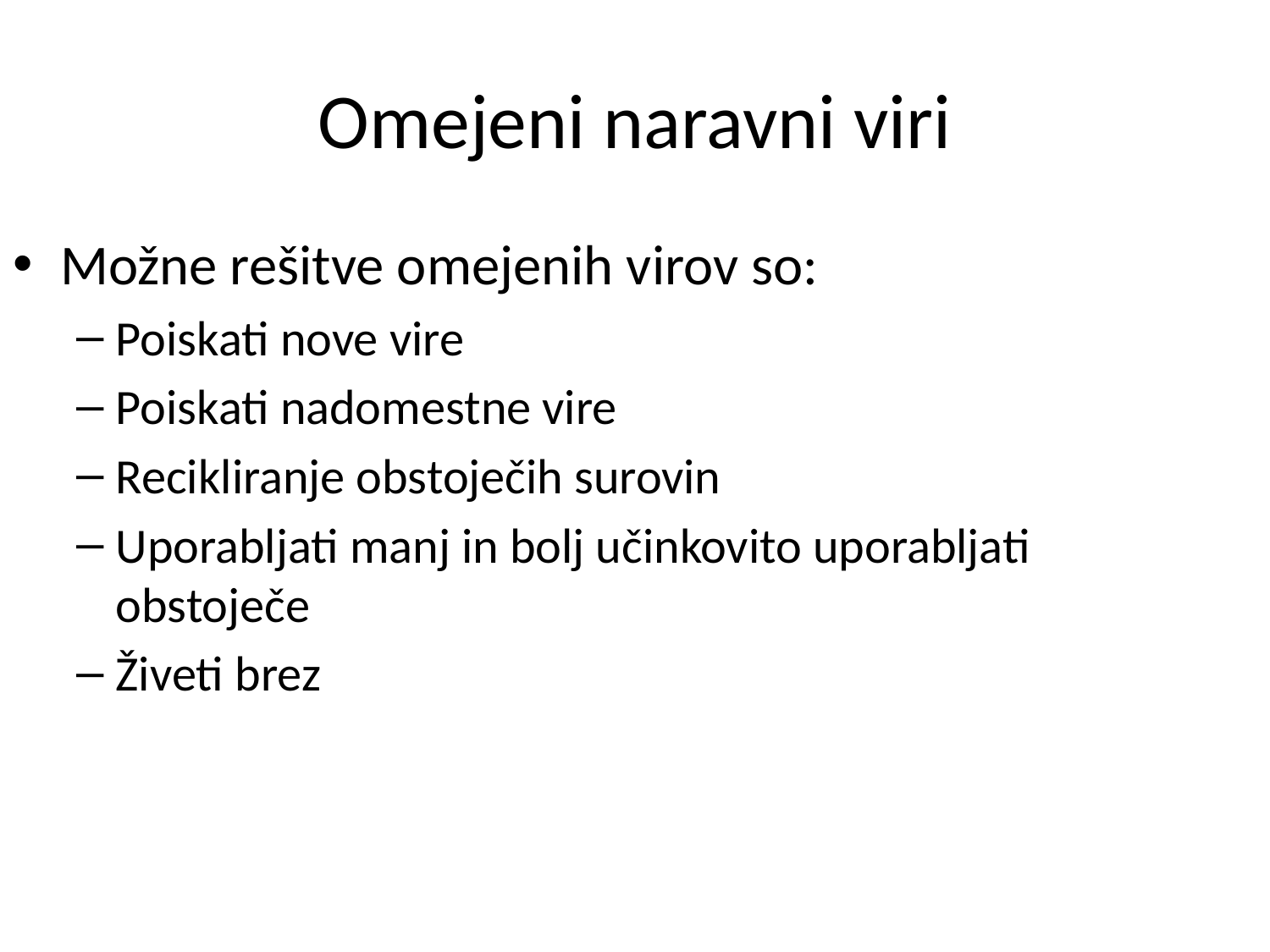

# Omejeni naravni viri
Možne rešitve omejenih virov so:
Poiskati nove vire
Poiskati nadomestne vire
Recikliranje obstoječih surovin
Uporabljati manj in bolj učinkovito uporabljati obstoječe
Živeti brez